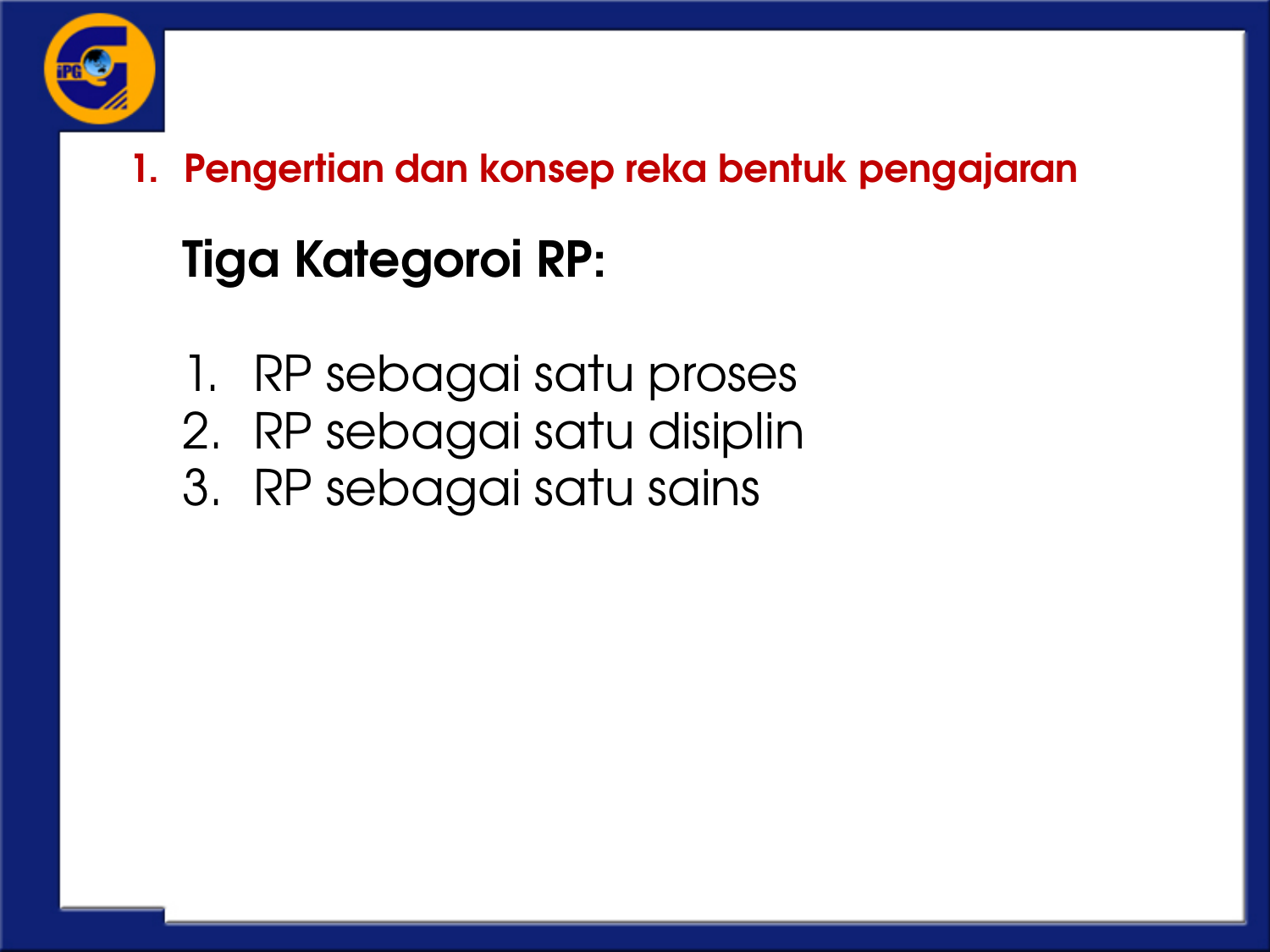

# Pengertian dan konsep reka bentuk pengajaran
Tiga Kategoroi RP:

RP sebagai satu proses
RP sebagai satu disiplin
RP sebagai satu sains